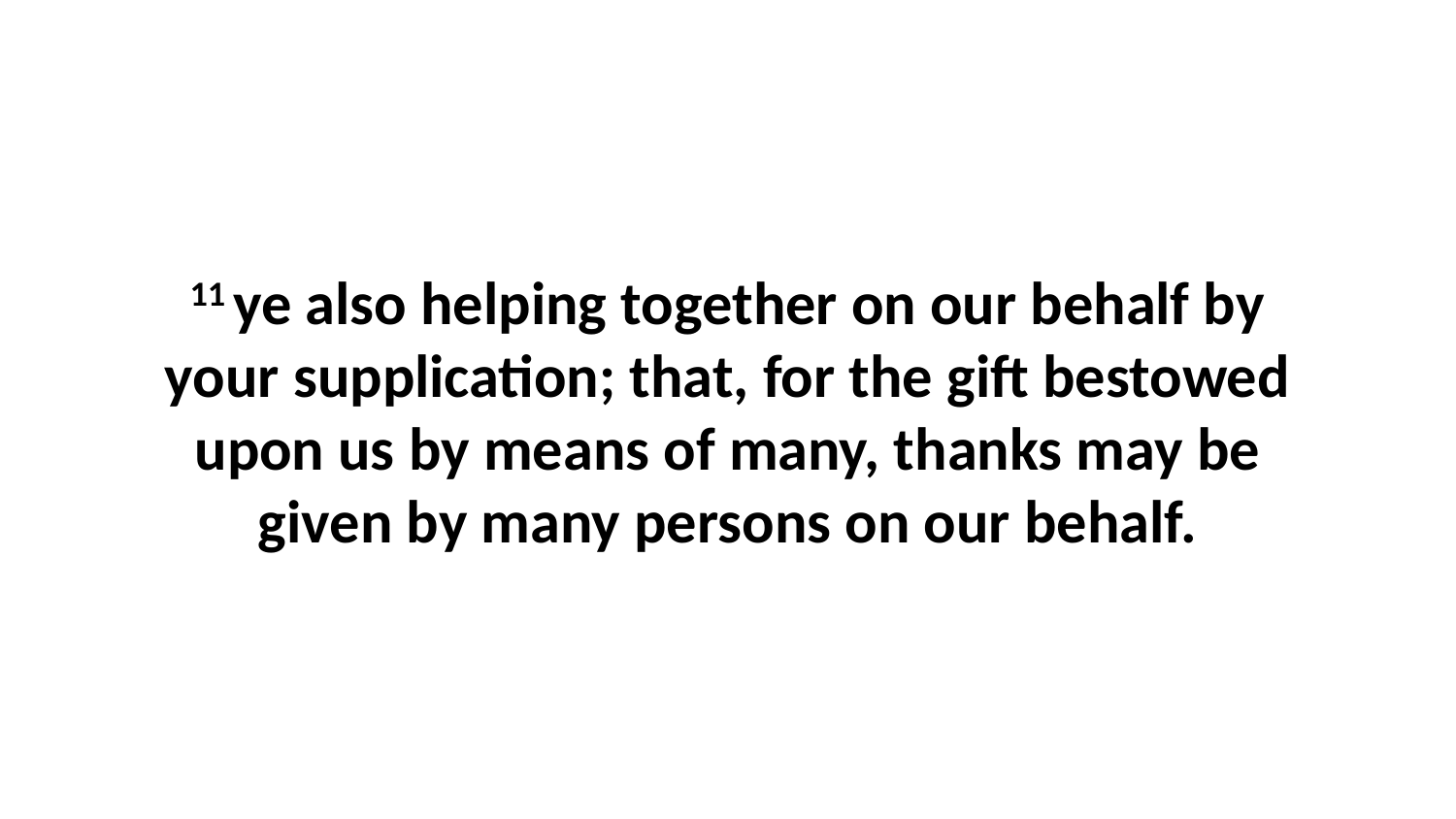

11 ye also helping together on our behalf by your supplication; that, for the gift bestowed upon us by means of many, thanks may be given by many persons on our behalf.